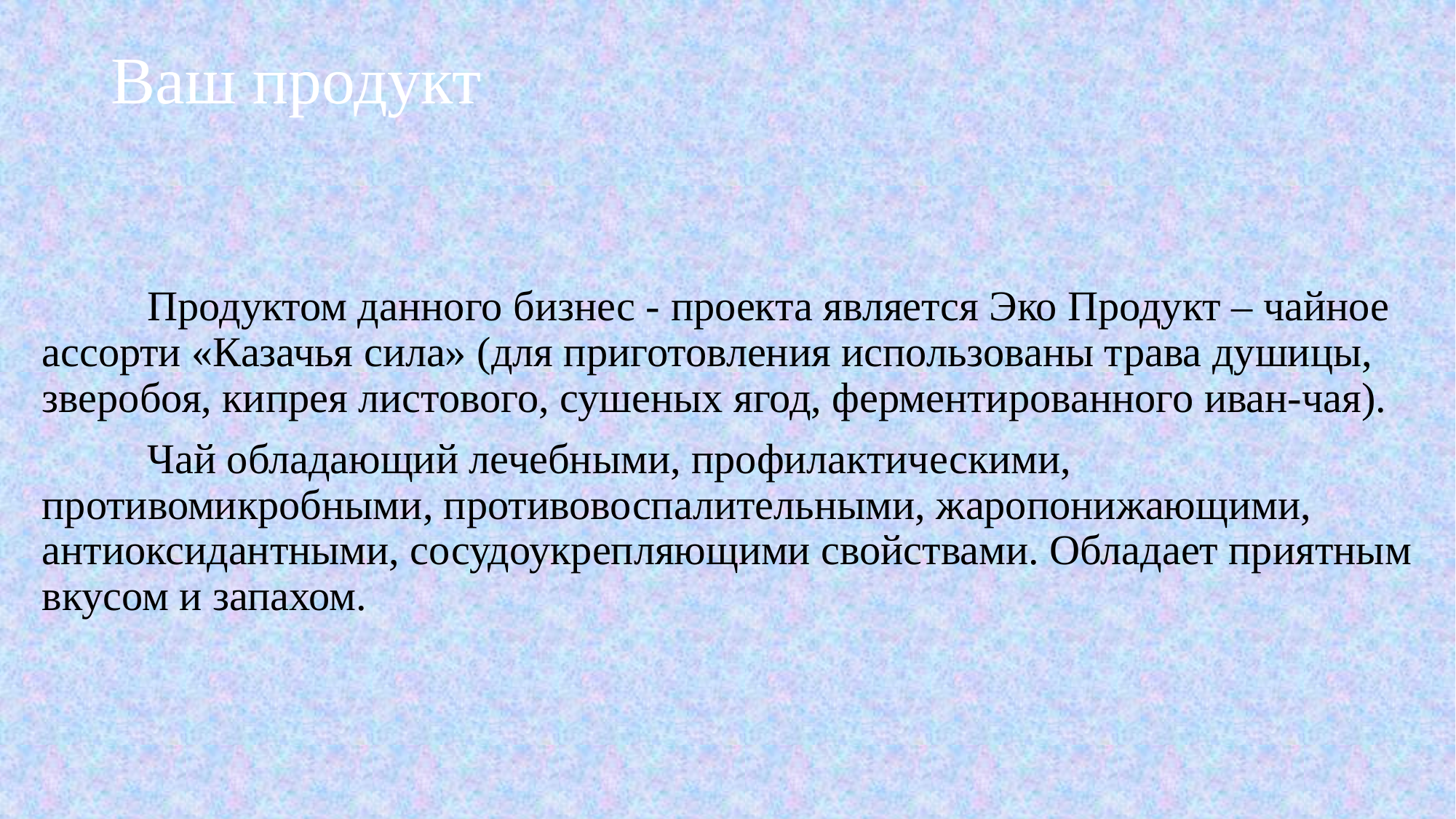

# Ваш продукт

          Продуктом данного бизнес - проекта является Эко Продукт – чайное ассорти «Казачья сила» (для приготовления использованы трава душицы, зверобоя, кипрея листового, сушеных ягод, ферментированного иван-чая).
          Чай обладающий лечебными, профилактическими, противомикробными, противовоспалительными, жаропонижающими, антиоксидантными, сосудоукрепляющими свойствами. Обладает приятным вкусом и запахом.